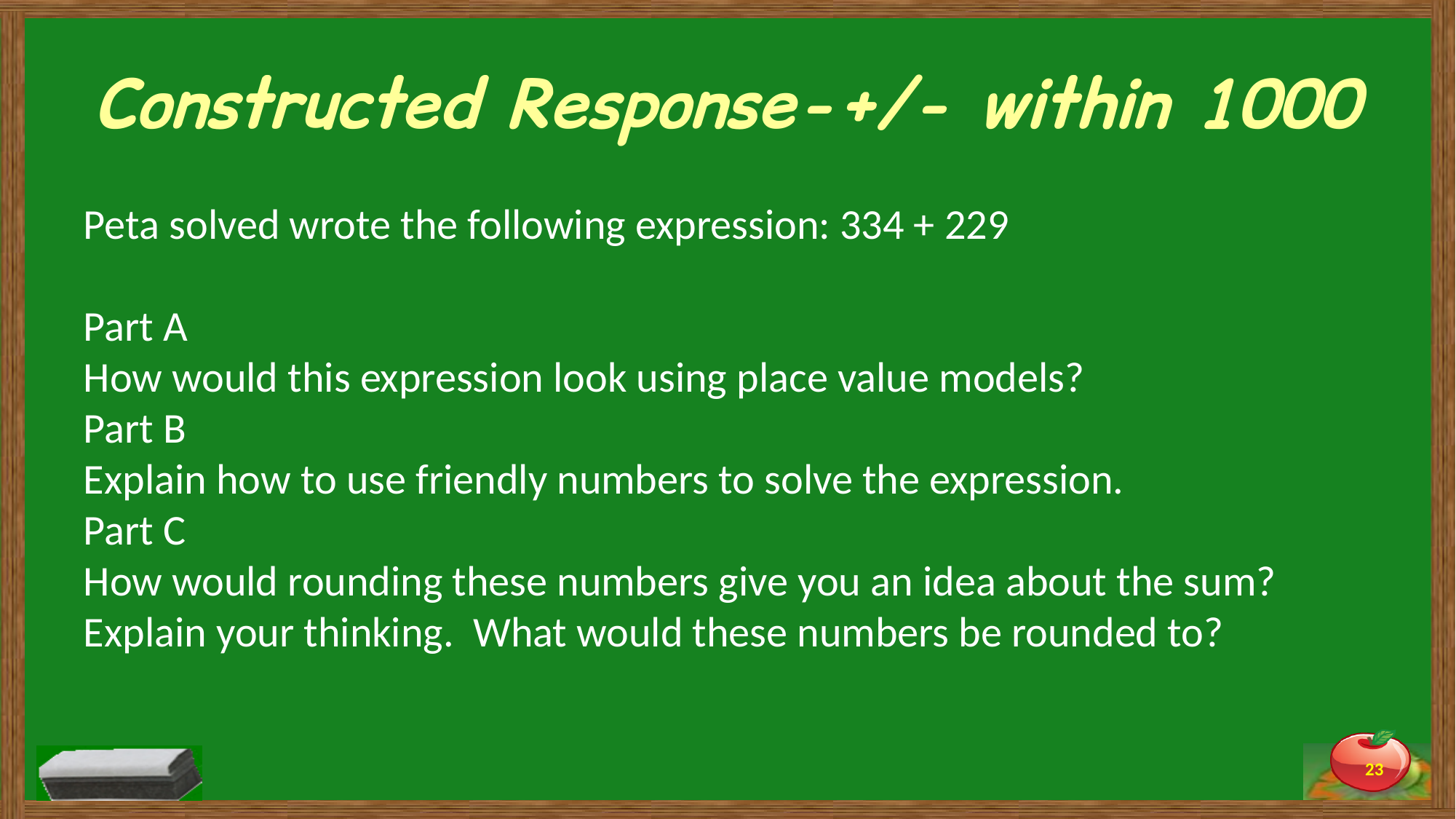

# Constructed Response-+/- within 1000
Peta solved wrote the following expression: 334 + 229

Part A
How would this expression look using place value models?
Part B
Explain how to use friendly numbers to solve the expression.
Part C
How would rounding these numbers give you an idea about the sum?  Explain your thinking.  What would these numbers be rounded to?

23